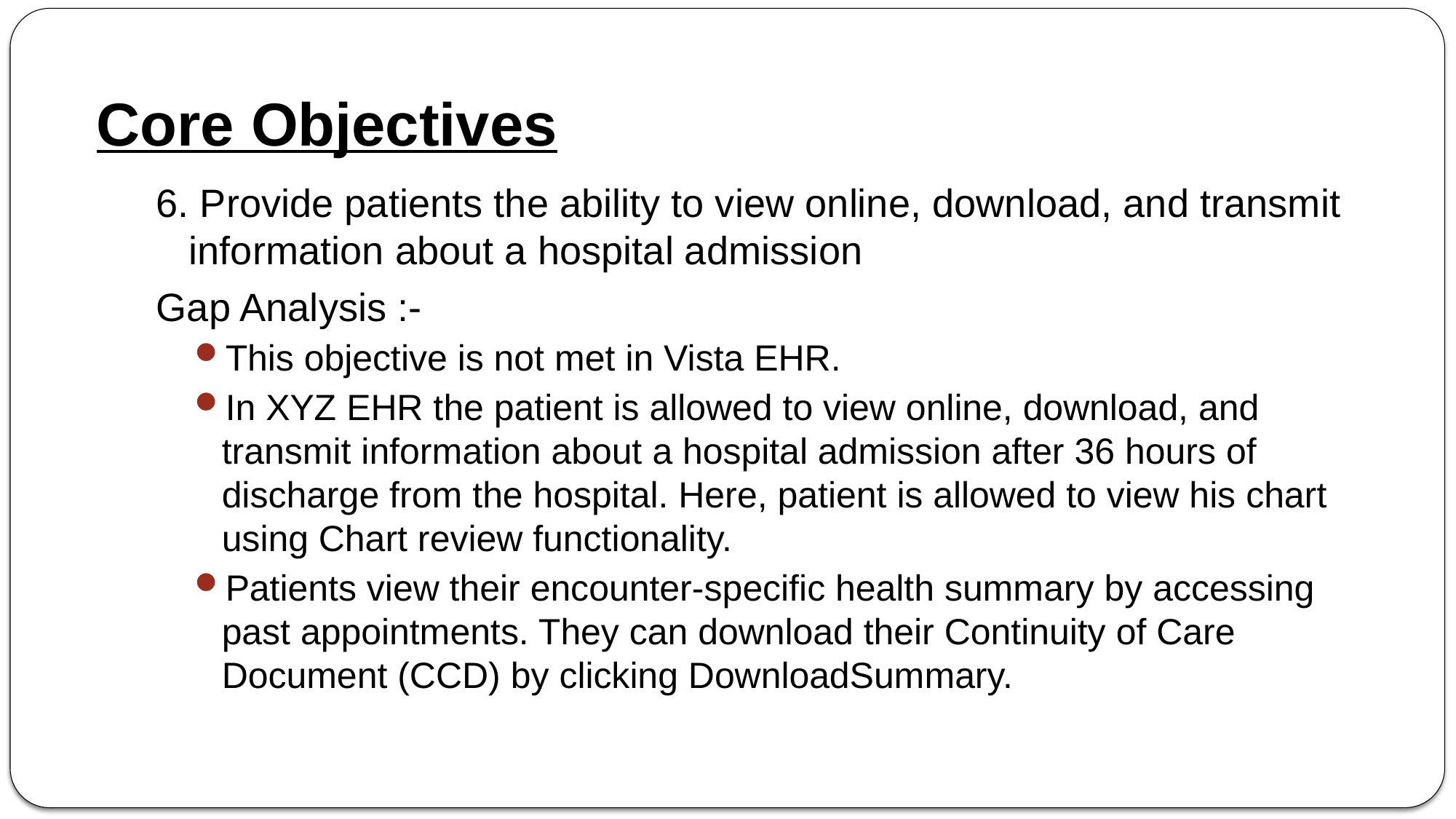

# Core Objectives
6. Provide patients the ability to view online, download, and transmit information about a hospital admission
Gap Analysis :-
This objective is not met in Vista EHR.
In XYZ EHR the patient is allowed to view online, download, and transmit information about a hospital admission after 36 hours of discharge from the hospital. Here, patient is allowed to view his chart using Chart review functionality.
Patients view their encounter-specific health summary by accessing past appointments. They can download their Continuity of Care Document (CCD) by clicking DownloadSummary.